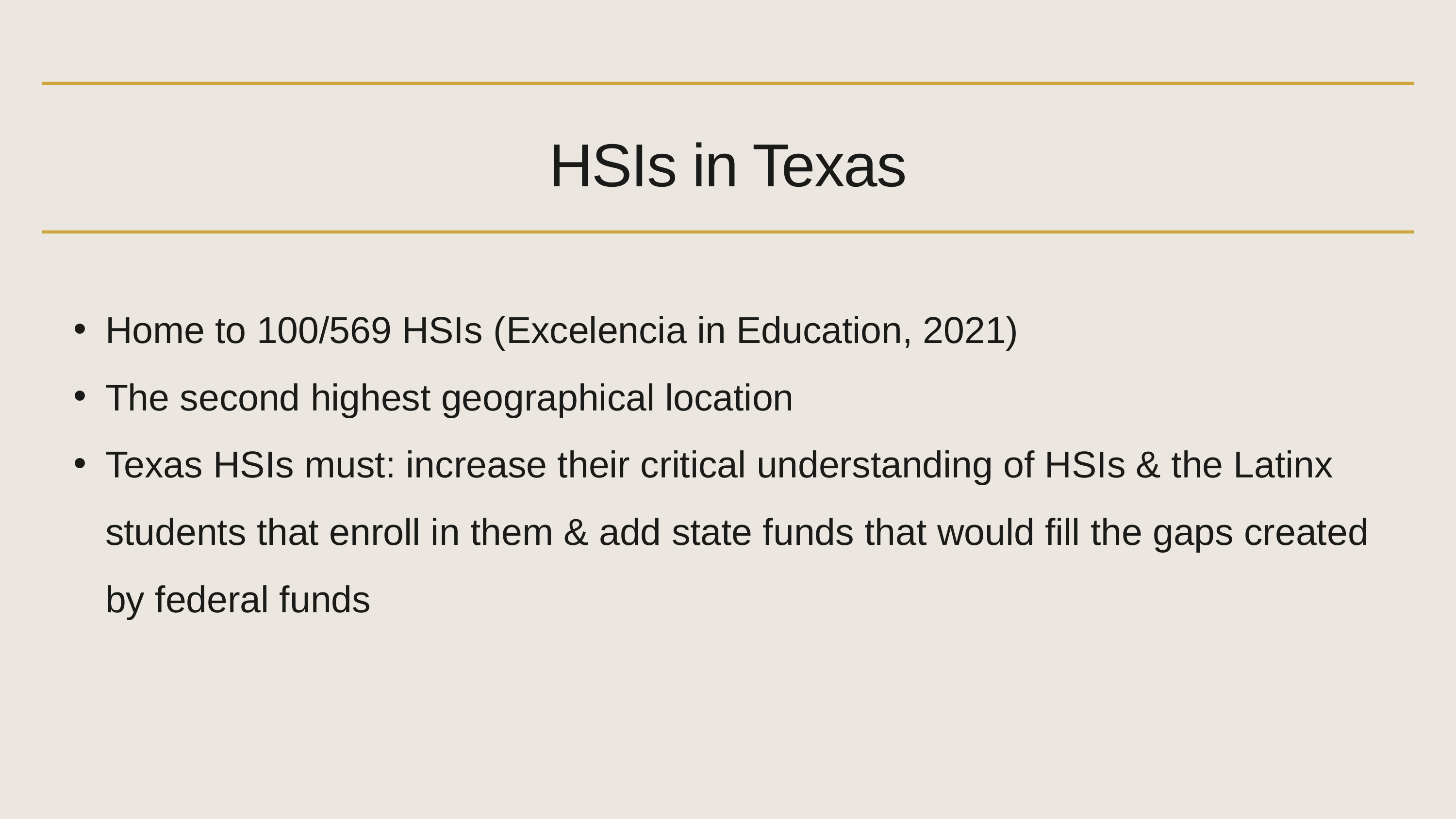

HSIs in Texas

Home to 100/569 HSIs (Excelencia in Education, 2021)
The second highest geographical location
Texas HSIs must: increase their critical understanding of HSIs & the Latinx students that enroll in them & add state funds that would fill the gaps created by federal funds